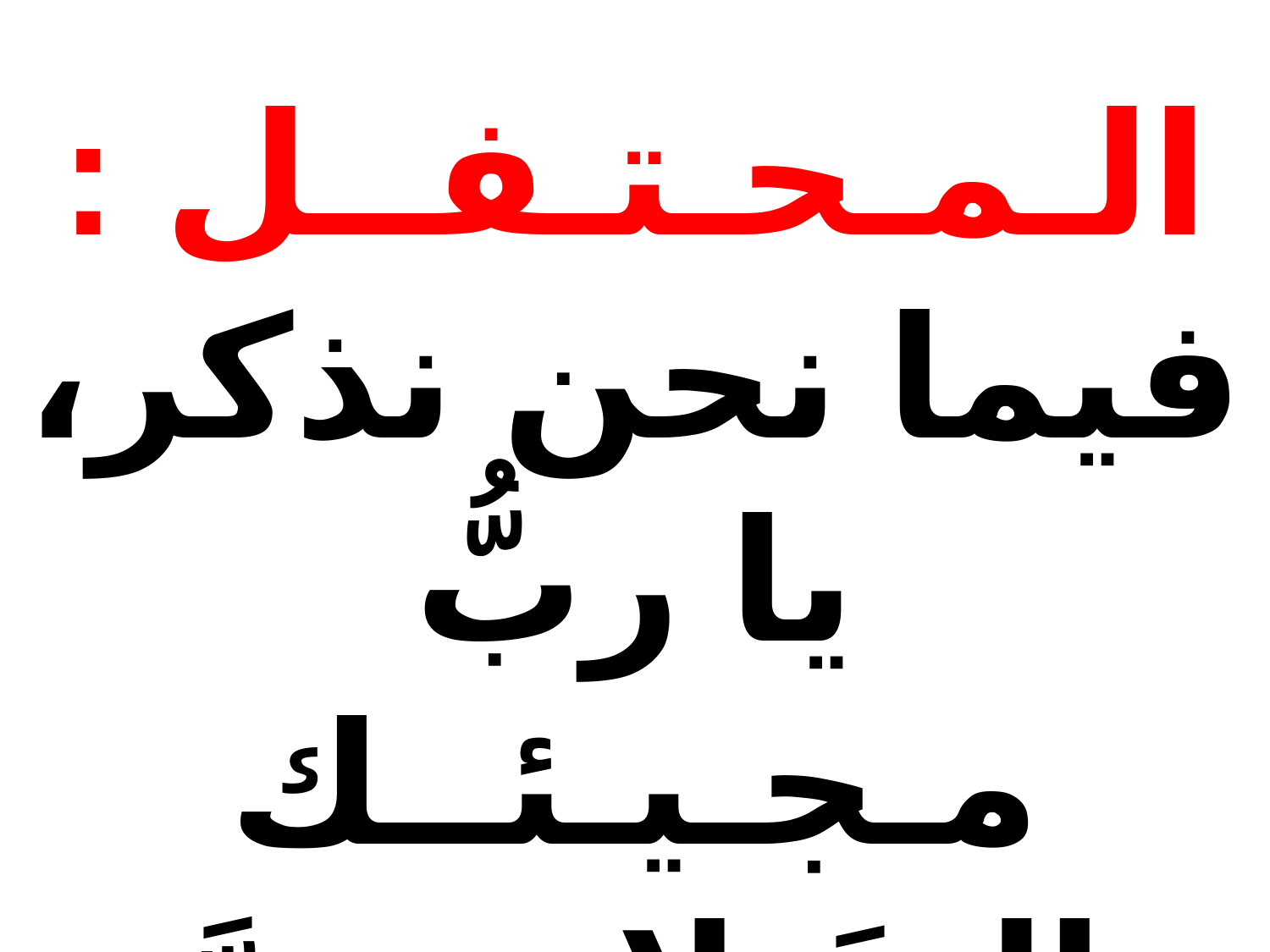

الـمـحـتـفــل :
فيما نحن نذكر، يا ربُّ مـجـيـئــك الـخَـلاصــيَّ ومَـجـيـئَــكَ الــثَّـانــــي